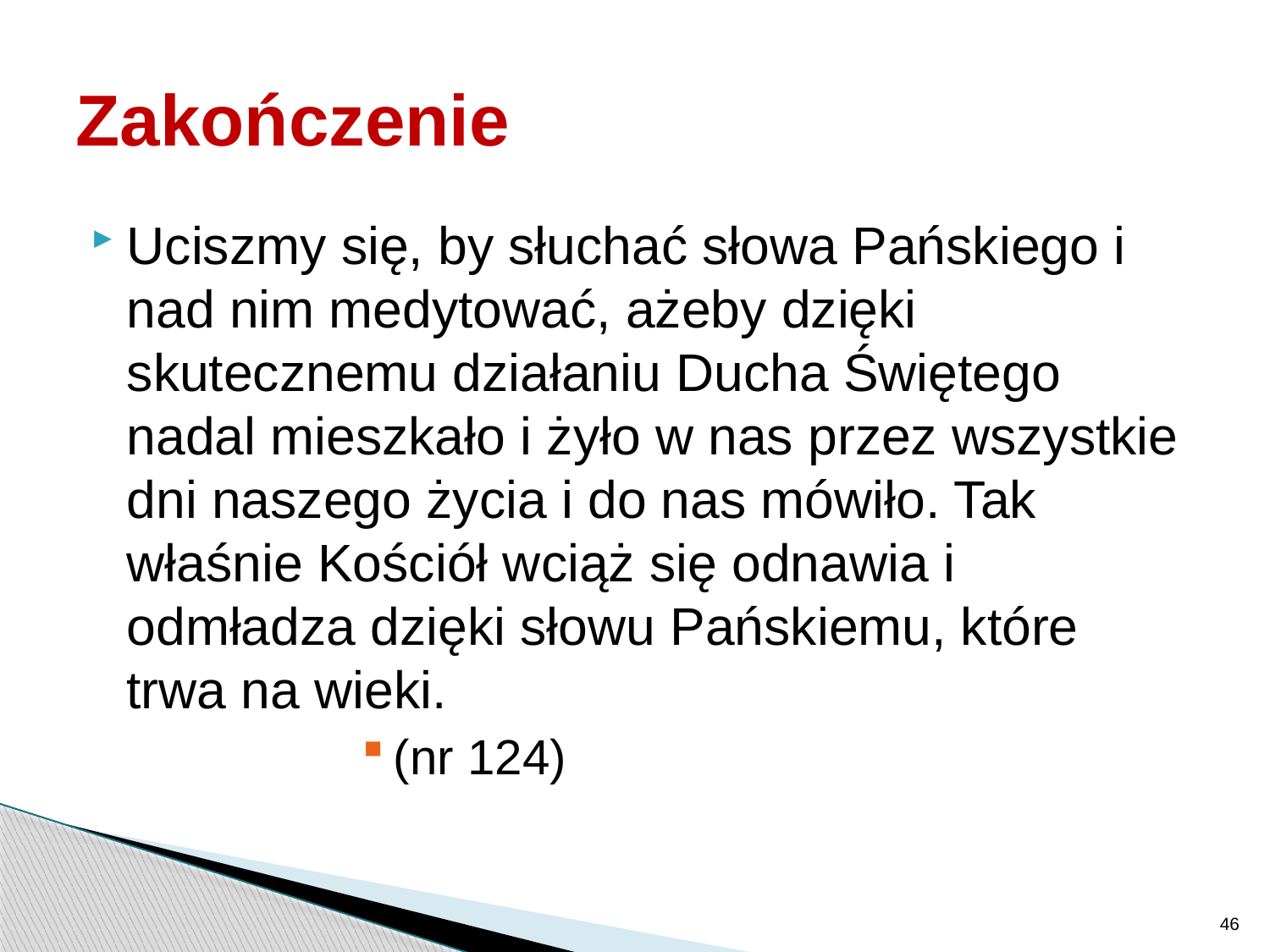

# Zakończenie
Uciszmy się, by słuchać słowa Pańskiego i nad nim medytować, ażeby dzięki skutecznemu działaniu Ducha Świętego nadal mieszkało i żyło w nas przez wszystkie dni naszego życia i do nas mówiło. Tak właśnie Kościół wciąż się odnawia i odmładza dzięki słowu Pańskiemu, które trwa na wieki.
(nr 124)
46